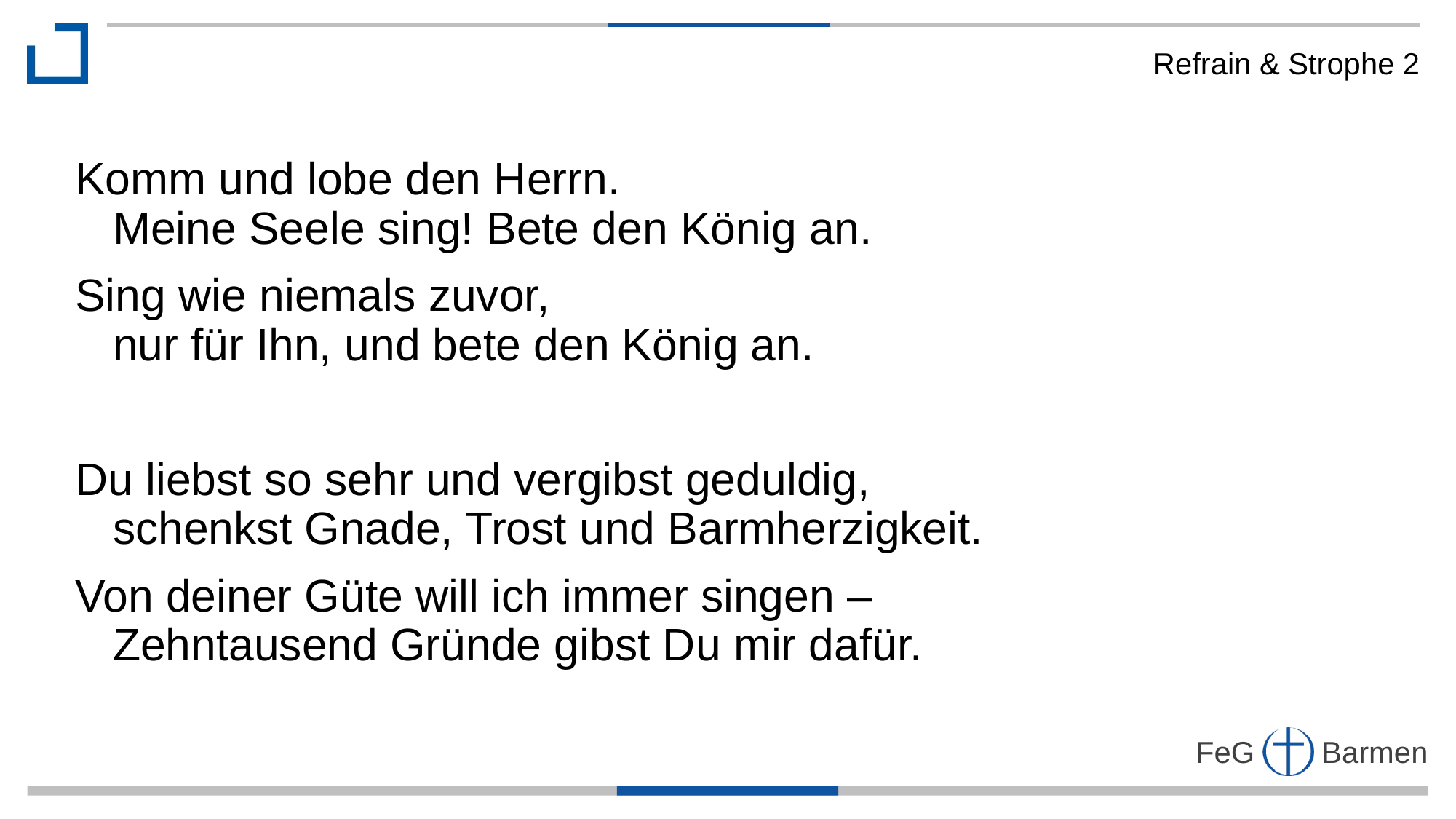

Refrain & Strophe 2
Komm und lobe den Herrn.
   Meine Seele sing! Bete den König an.
Sing wie niemals zuvor,
   nur für Ihn, und bete den König an.

Du liebst so sehr und vergibst geduldig,
   schenkst Gnade, Trost und Barmherzigkeit.
Von deiner Güte will ich immer singen –
   Zehntausend Gründe gibst Du mir dafür.